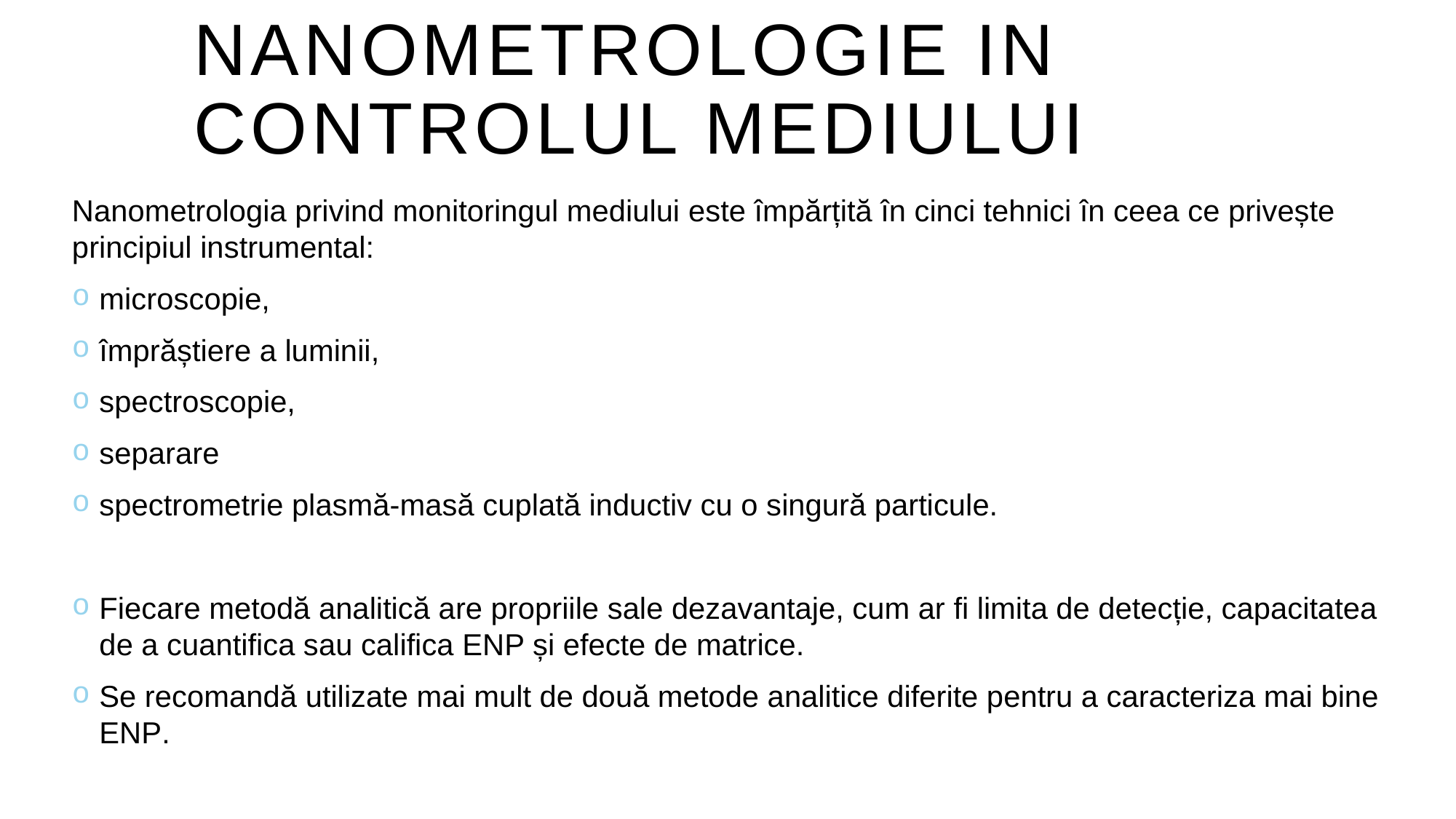

# Nanometrologie in controlul mediului
Nanometrologia privind monitoringul mediului este împărțită în cinci tehnici în ceea ce privește principiul instrumental:
microscopie,
împrăștiere a luminii,
spectroscopie,
separare
spectrometrie plasmă-masă cuplată inductiv cu o singură particule.

Fiecare metodă analitică are propriile sale dezavantaje, cum ar fi limita de detecție, capacitatea de a cuantifica sau califica ENP și efecte de matrice.
Se recomandă utilizate mai mult de două metode analitice diferite pentru a caracteriza mai bine ENP.